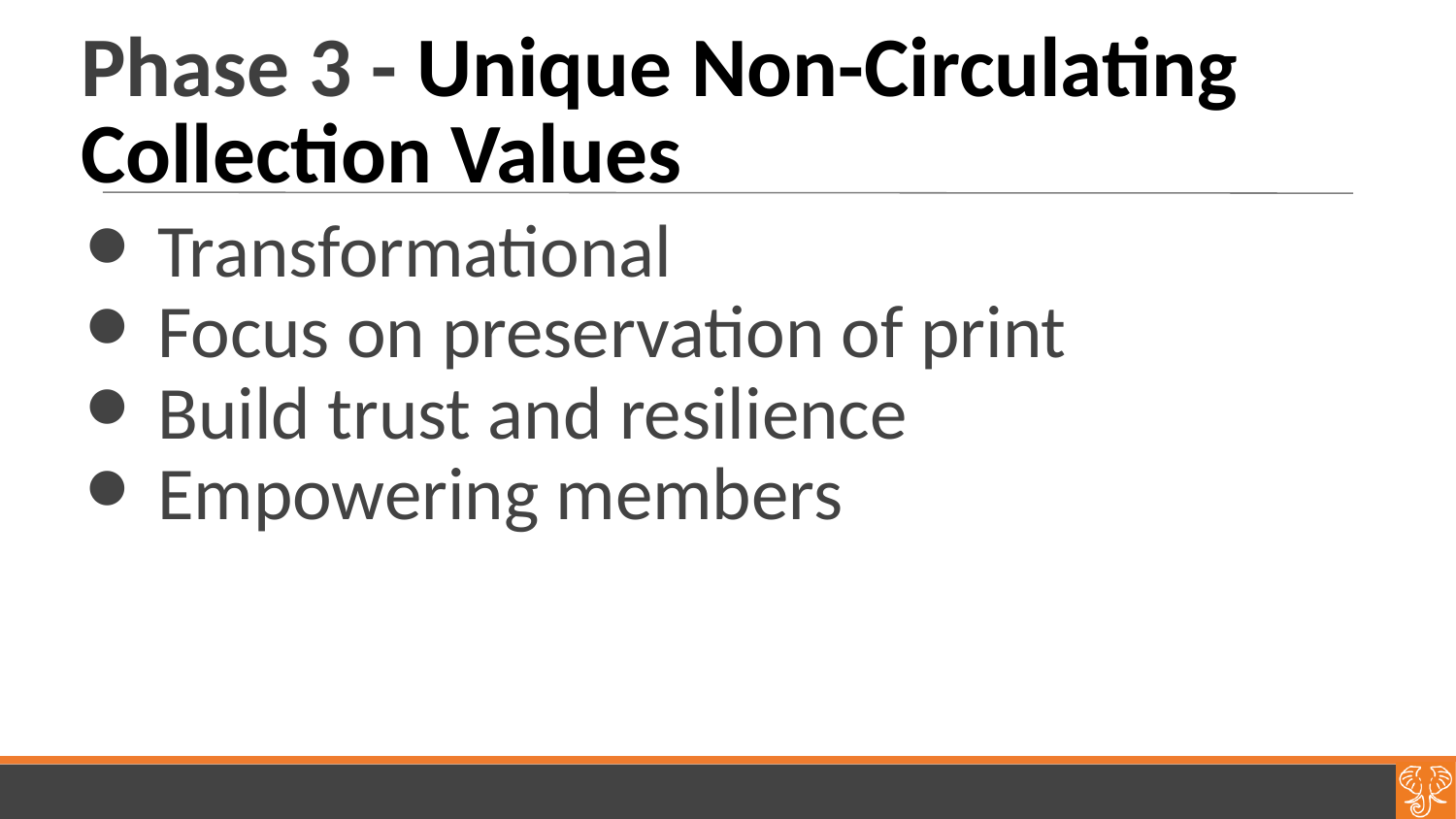

# Phase 3 - Unique Non-Circulating Collection Values
Transformational
Focus on preservation of print
Build trust and resilience
Empowering members